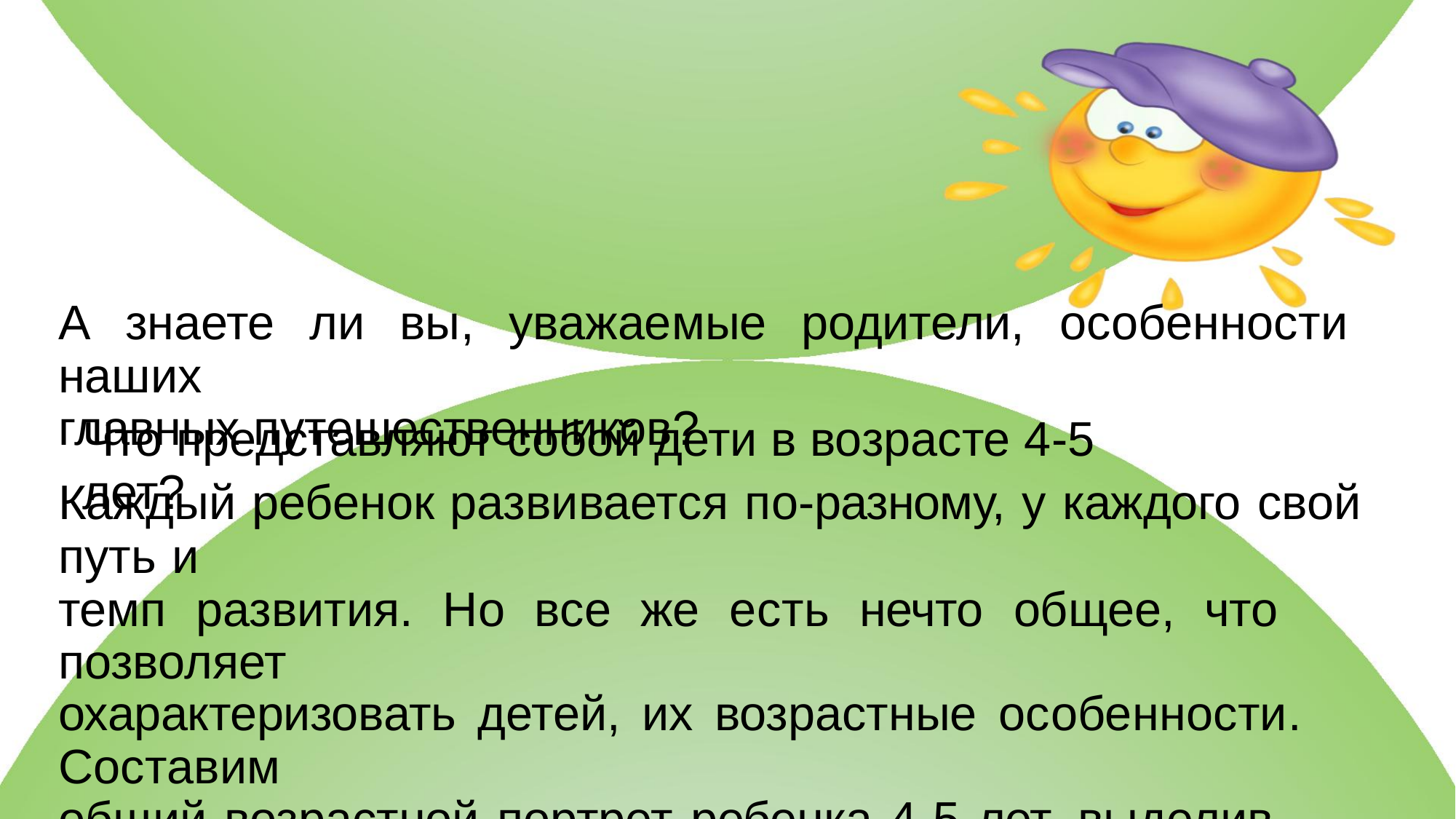

А знаете ли вы, уважаемые родители, особенности наших
главных путешественников?
Что представляют собой дети в возрасте 4-5 лет?
Каждый ребенок развивается по-разному, у каждого свой путь и
темп развития. Но все же есть нечто общее, что позволяет
охарактеризовать детей, их возрастные особенности. Составим
общий возрастной портрет ребенка 4-5 лет, выделив показатели
разных сторон его развития.